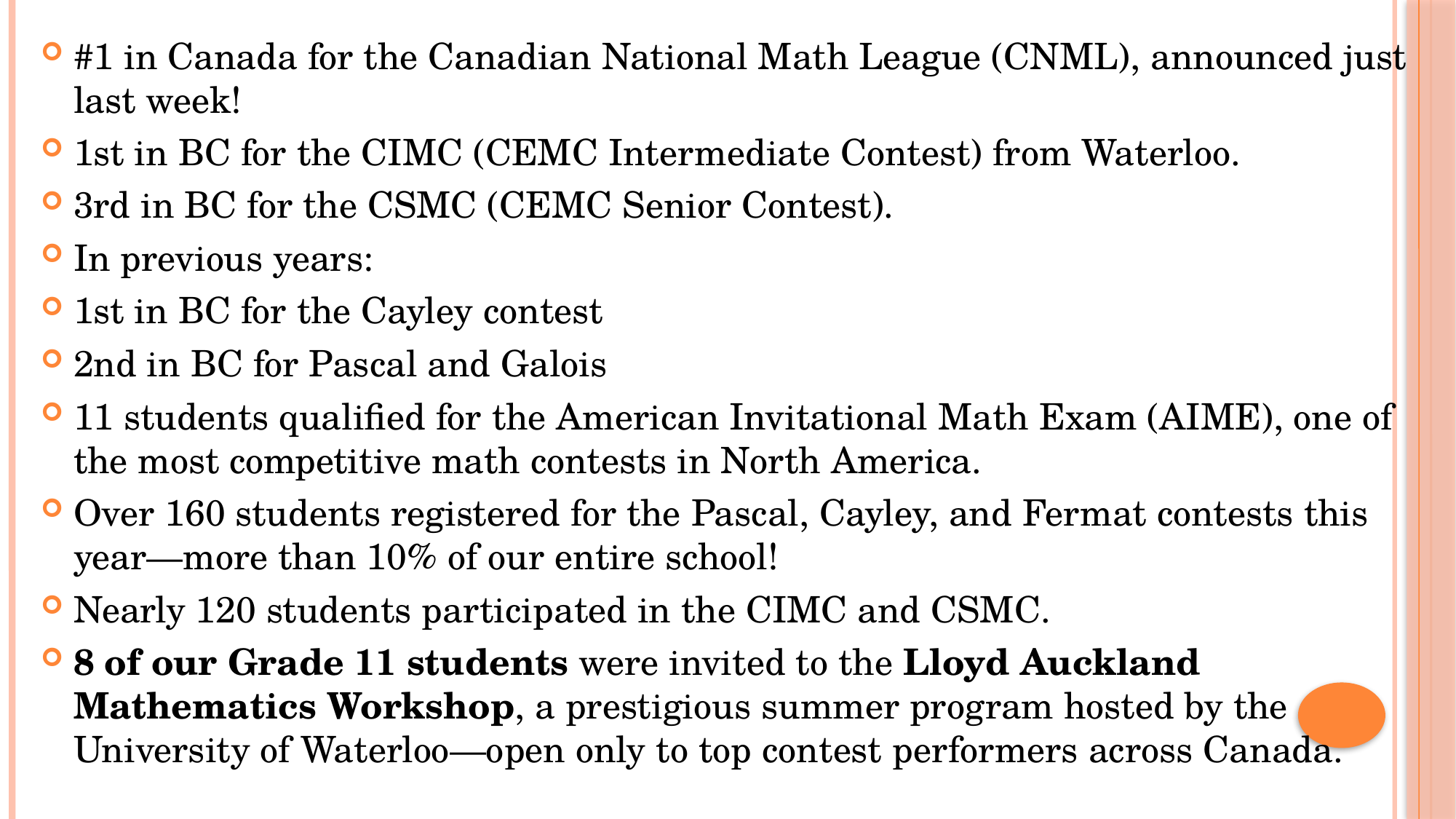

#1 in Canada for the Canadian National Math League (CNML), announced just last week!
1st in BC for the CIMC (CEMC Intermediate Contest) from Waterloo.
3rd in BC for the CSMC (CEMC Senior Contest).
In previous years:
1st in BC for the Cayley contest
2nd in BC for Pascal and Galois
11 students qualified for the American Invitational Math Exam (AIME), one of the most competitive math contests in North America.
Over 160 students registered for the Pascal, Cayley, and Fermat contests this year—more than 10% of our entire school!
Nearly 120 students participated in the CIMC and CSMC.
8 of our Grade 11 students were invited to the Lloyd Auckland Mathematics Workshop, a prestigious summer program hosted by the University of Waterloo—open only to top contest performers across Canada.